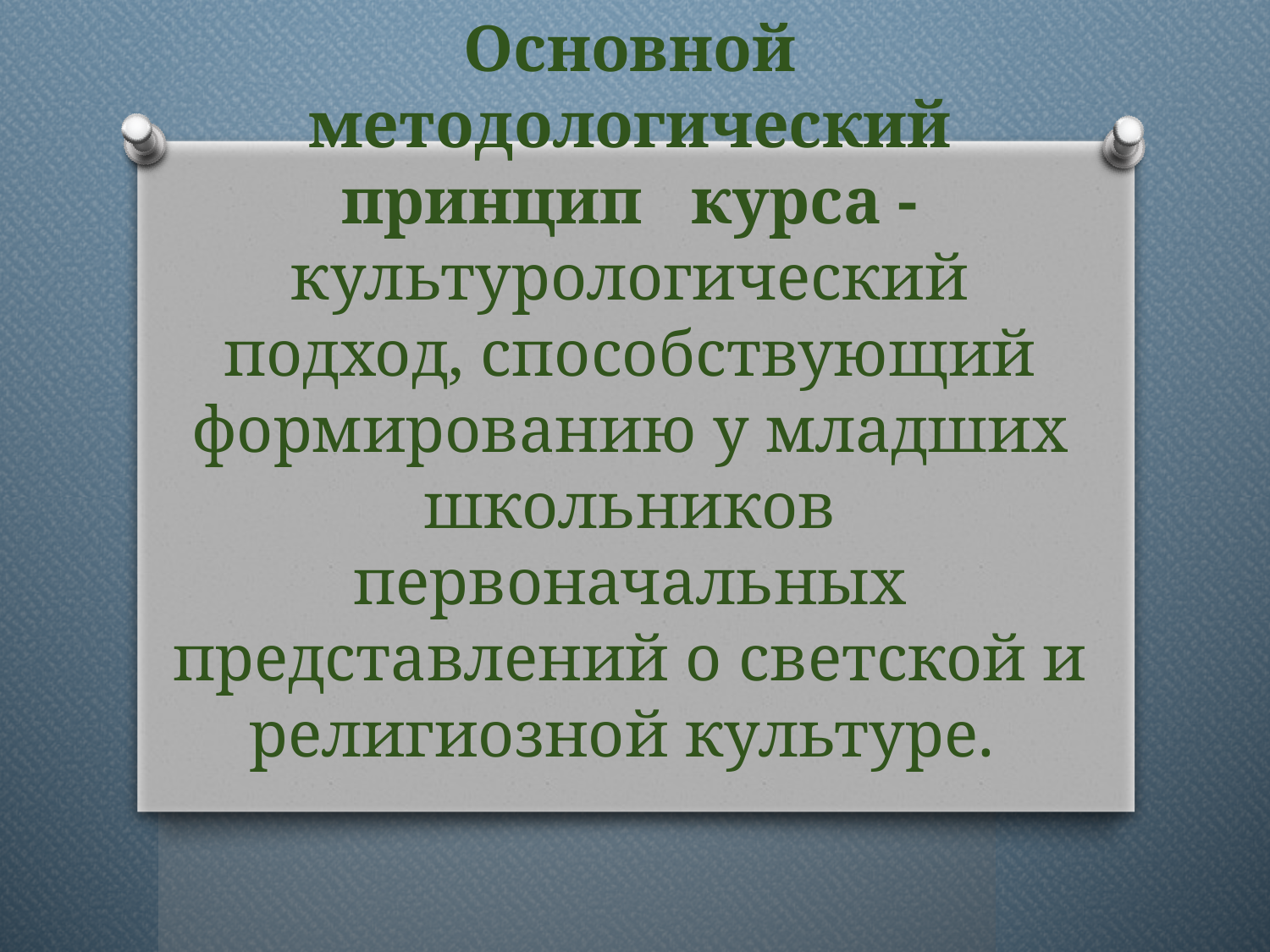

# Основной методологический принцип   курса - культурологический подход, способствующий формированию у младших школьников первоначальных представлений о светской и религиозной культуре.